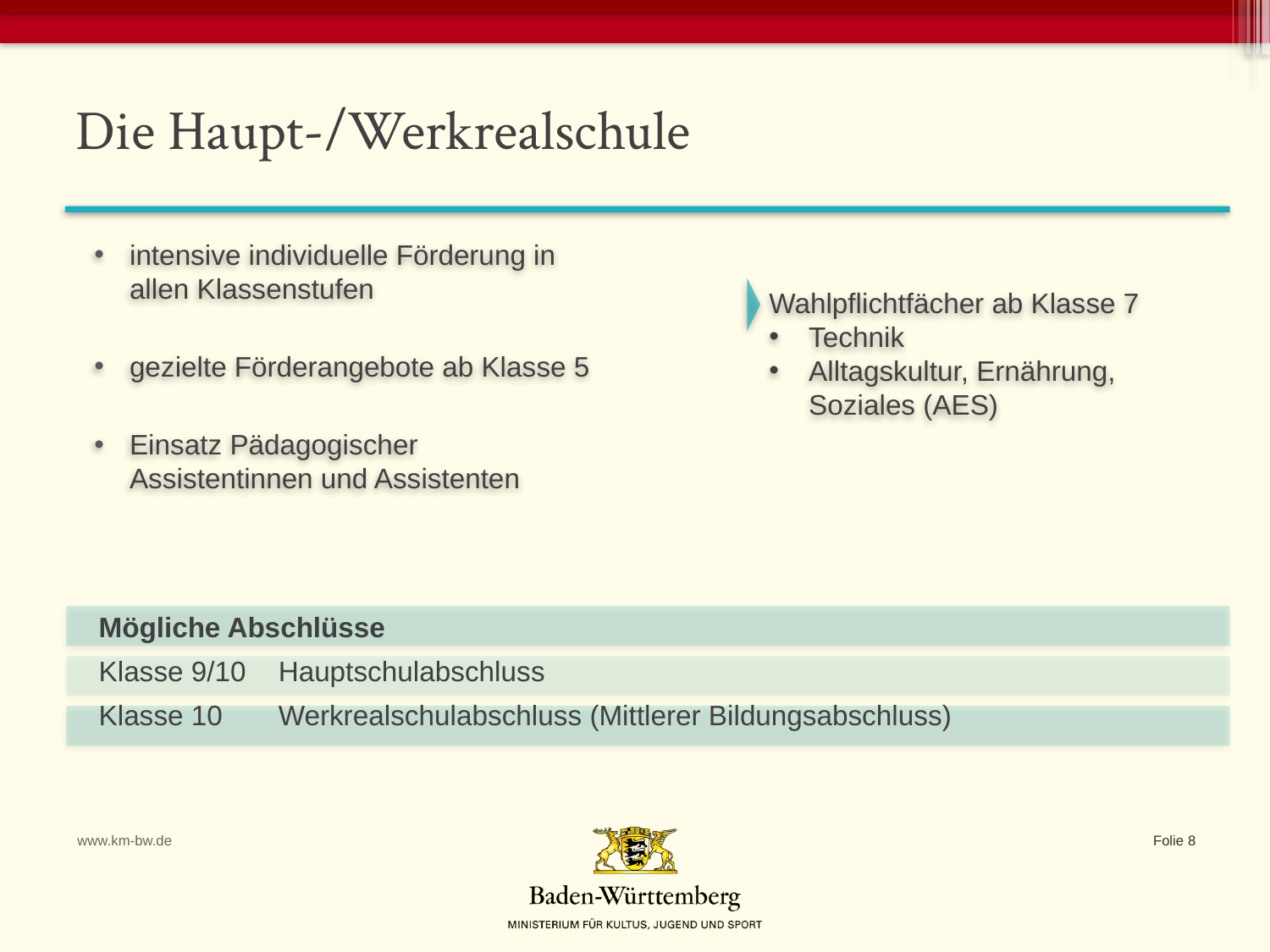

Die Haupt-/Werkrealschule

intensive individuelle Förderung in allen Klassenstufen

gezielte Förderangebote ab Klasse 5

Einsatz Pädagogischer Assistentinnen und Assistenten

Wahlpflichtfächer ab Klasse 7
Technik
Alltagskultur, Ernährung, Soziales (AES)

| Mögliche Abschlüsse |  |
| --- | --- |
| Klasse 9/10 | Hauptschulabschluss |
| Klasse 10 | Werkrealschulabschluss (Mittlerer Bildungsabschluss) |

www.km-bw.de
Folie 8